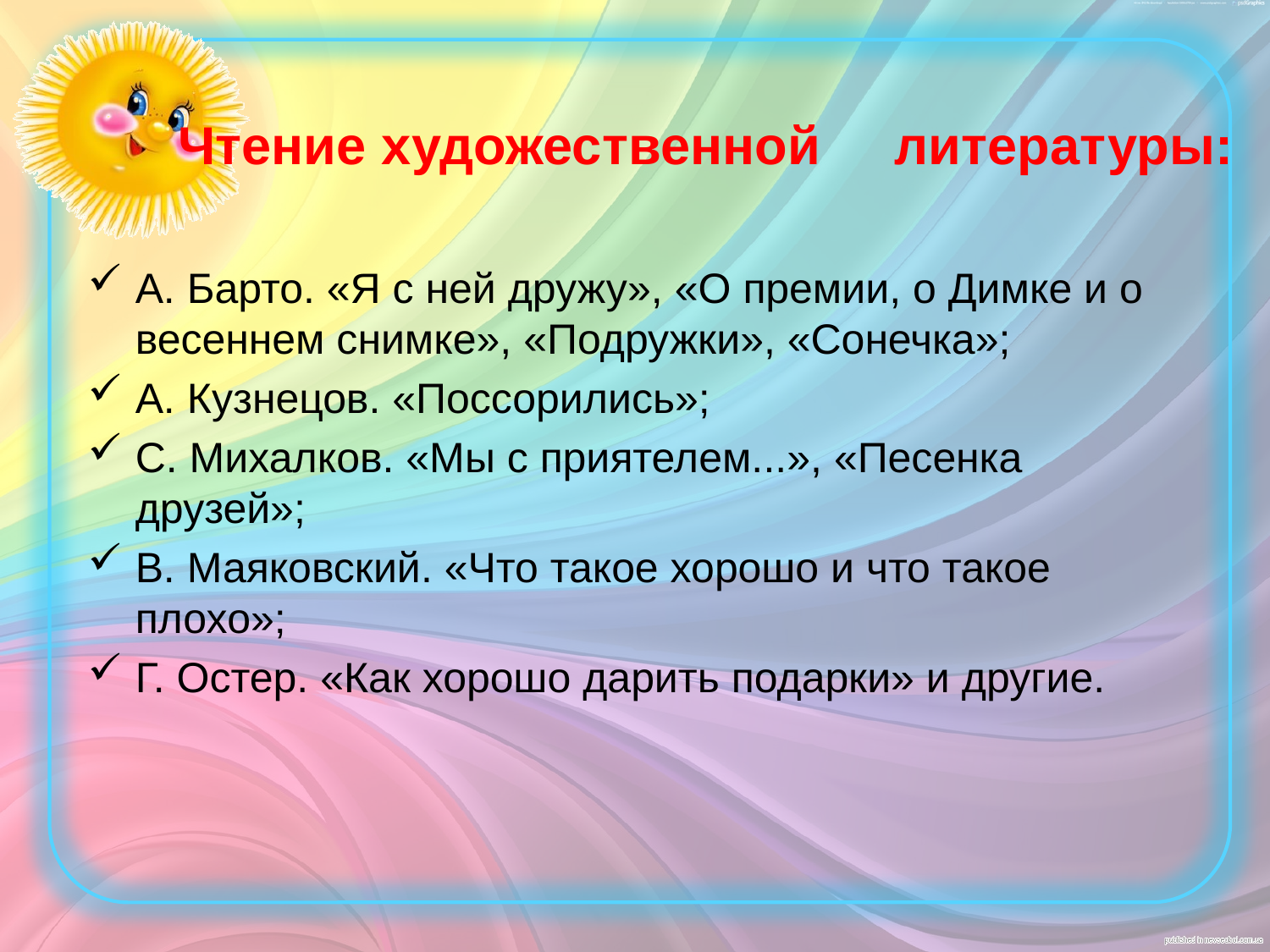

# Чтение художественной     литературы:

А. Барто. «Я с ней дружу», «О премии, о Димке и о весеннем снимке», «Подружки», «Сонечка»;
А. Кузнецов. «Поссорились»;
С. Михалков. «Мы с приятелем...», «Песенка друзей»;
В. Маяковский. «Что такое хорошо и что такое плохо»;
Г. Остер. «Как хорошо дарить подарки» и другие.